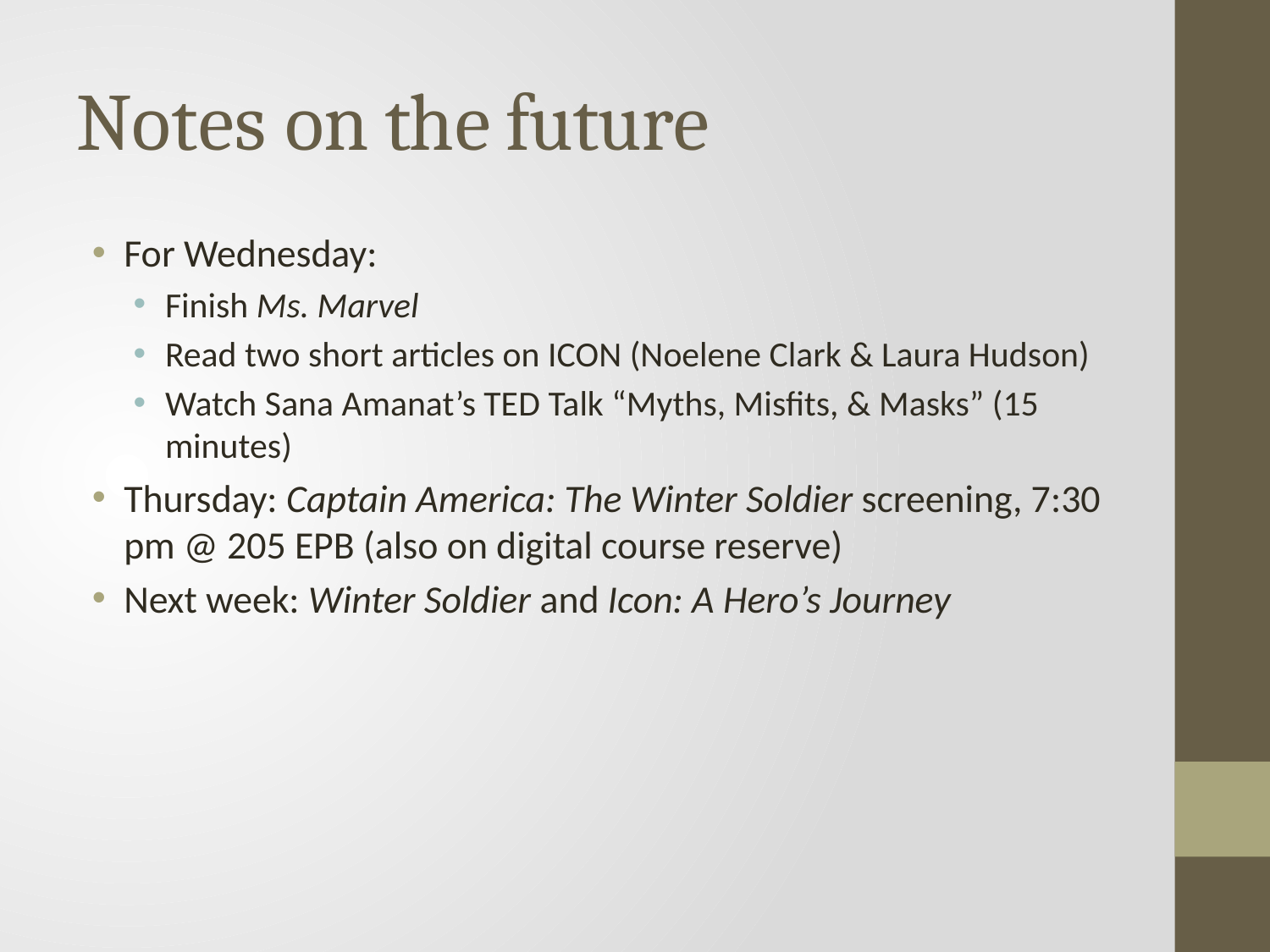

# Notes on the future
For Wednesday:
Finish Ms. Marvel
Read two short articles on ICON (Noelene Clark & Laura Hudson)
Watch Sana Amanat’s TED Talk “Myths, Misfits, & Masks” (15 minutes)
Thursday: Captain America: The Winter Soldier screening, 7:30 pm @ 205 EPB (also on digital course reserve)
Next week: Winter Soldier and Icon: A Hero’s Journey